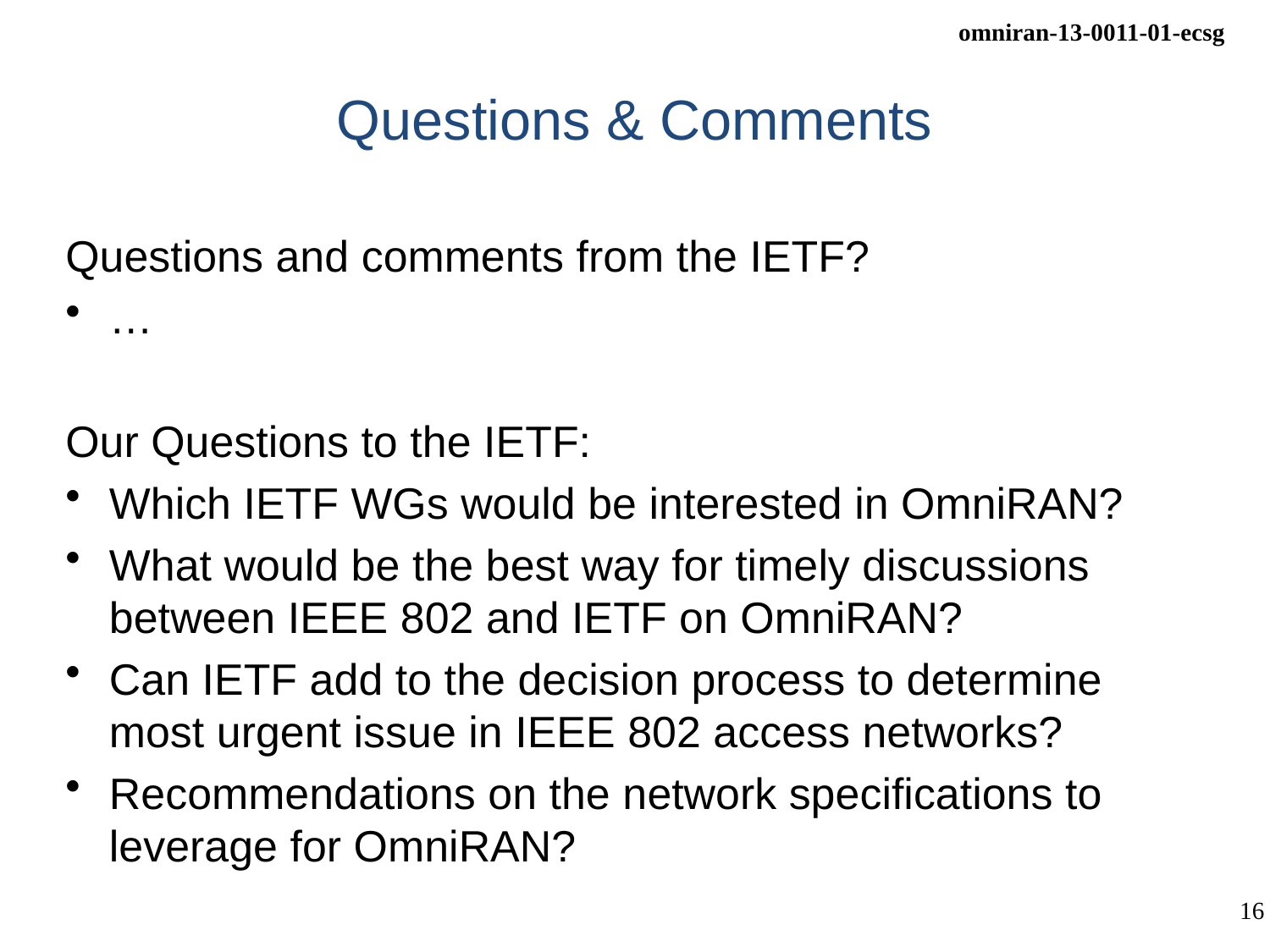

# Questions & Comments
Questions and comments from the IETF?
…

Our Questions to the IETF:
Which IETF WGs would be interested in OmniRAN?
What would be the best way for timely discussions between IEEE 802 and IETF on OmniRAN?
Can IETF add to the decision process to determine most urgent issue in IEEE 802 access networks?
Recommendations on the network specifications to leverage for OmniRAN?